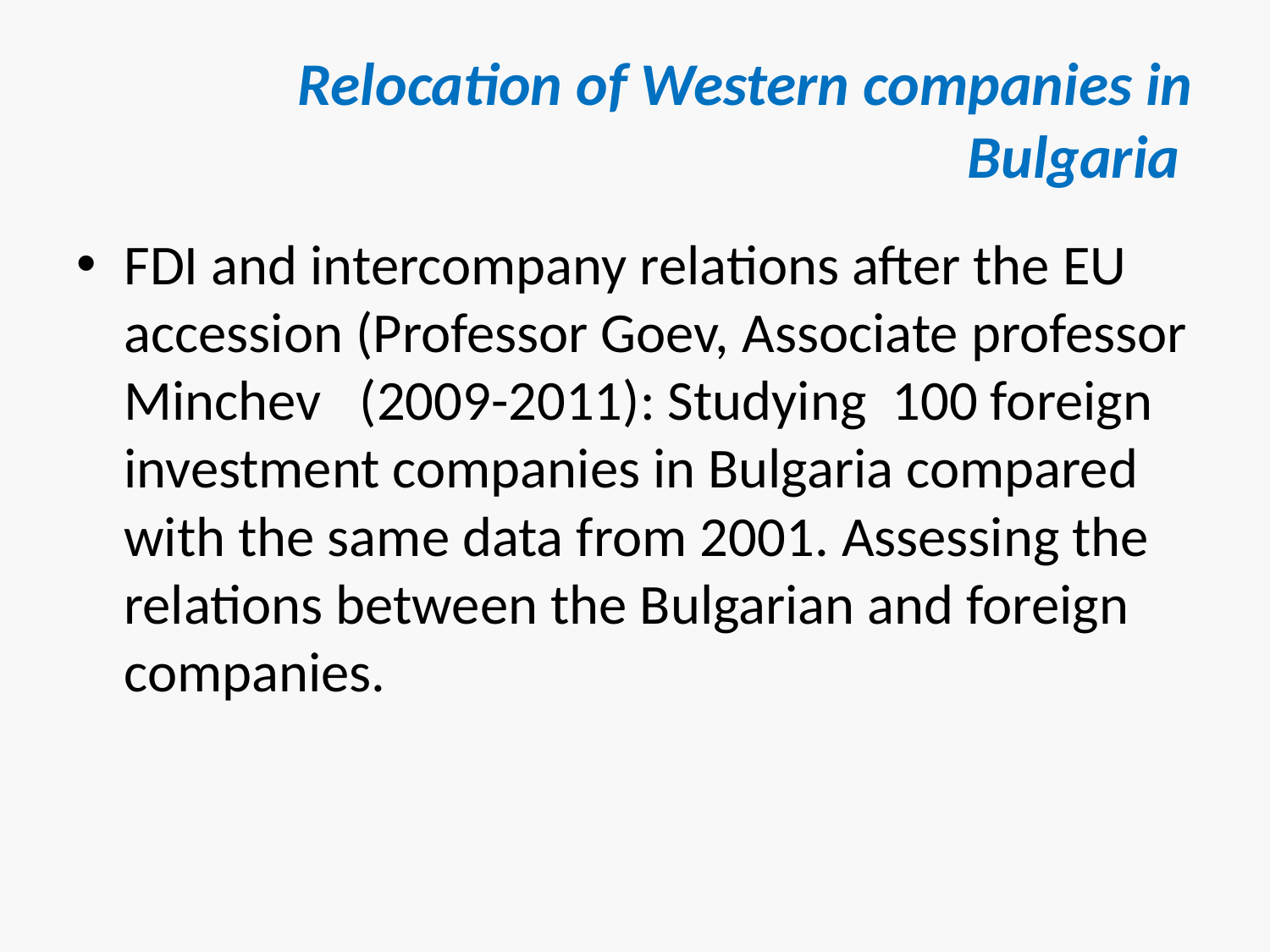

# Relocation of Western companies in Bulgaria
FDI and intercompany relations after the EU accession (Professor Goev, Associate professor Minchev   (2009-2011): Studying  100 foreign investment companies in Bulgaria compared with the same data from 2001. Assessing the relations between the Bulgarian and foreign companies.